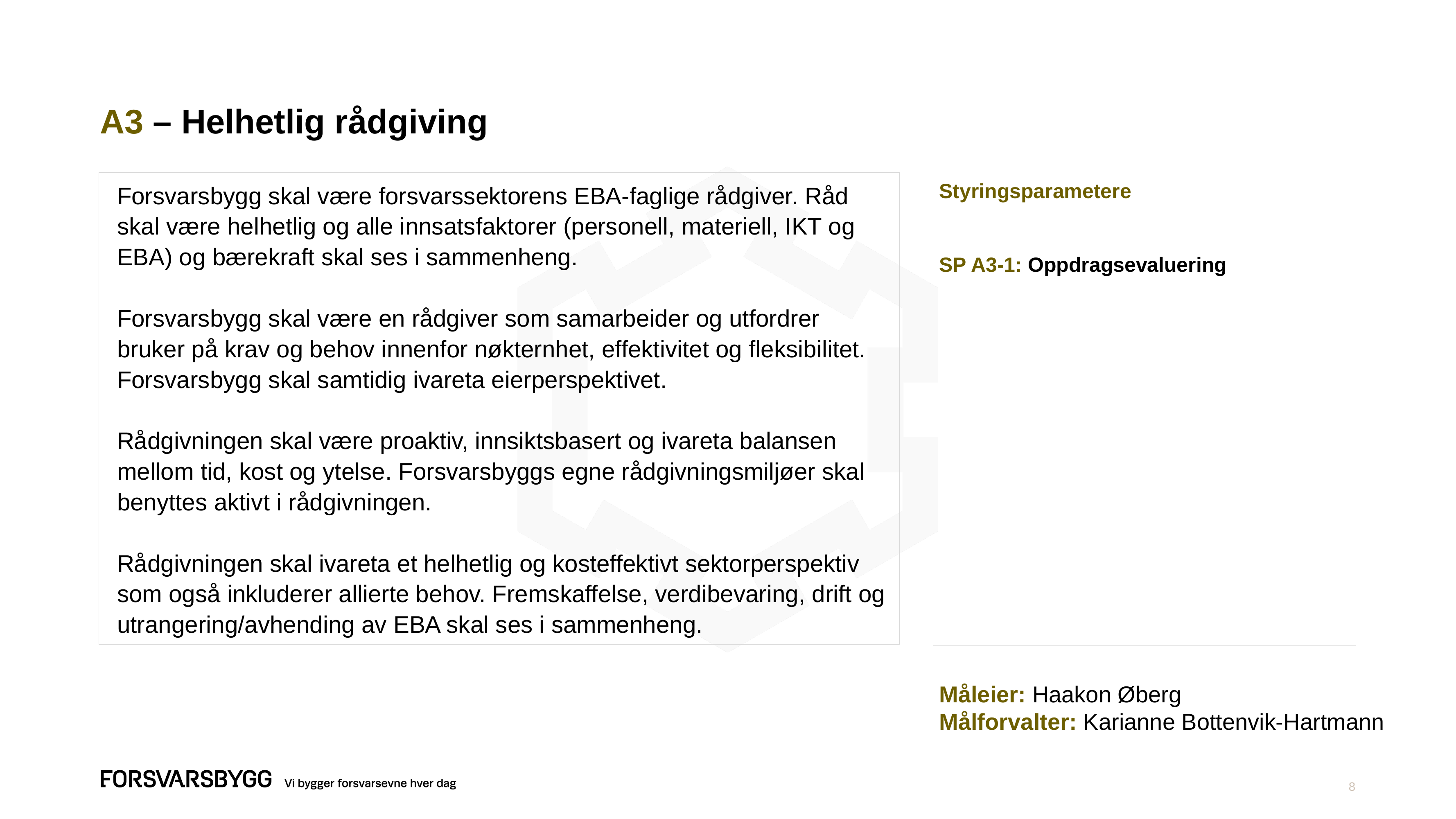

# A3 – Helhetlig rådgiving
Forsvarsbygg skal være forsvarssektorens EBA-faglige rådgiver. Råd skal være helhetlig og alle innsatsfaktorer (personell, materiell, IKT og EBA) og bærekraft skal ses i sammenheng.

Forsvarsbygg skal være en rådgiver som samarbeider og utfordrer bruker på krav og behov innenfor nøkternhet, effektivitet og fleksibilitet. Forsvarsbygg skal samtidig ivareta eierperspektivet.

Rådgivningen skal være proaktiv, innsiktsbasert og ivareta balansen mellom tid, kost og ytelse. Forsvarsbyggs egne rådgivningsmiljøer skal benyttes aktivt i rådgivningen.

Rådgivningen skal ivareta et helhetlig og kosteffektivt sektorperspektiv som også inkluderer allierte behov. Fremskaffelse, verdibevaring, drift og utrangering/avhending av EBA skal ses i sammenheng.
Styringsparametere

SP A3-1: Oppdragsevaluering
Måleier: Haakon Øberg
Målforvalter: Karianne Bottenvik-Hartmann